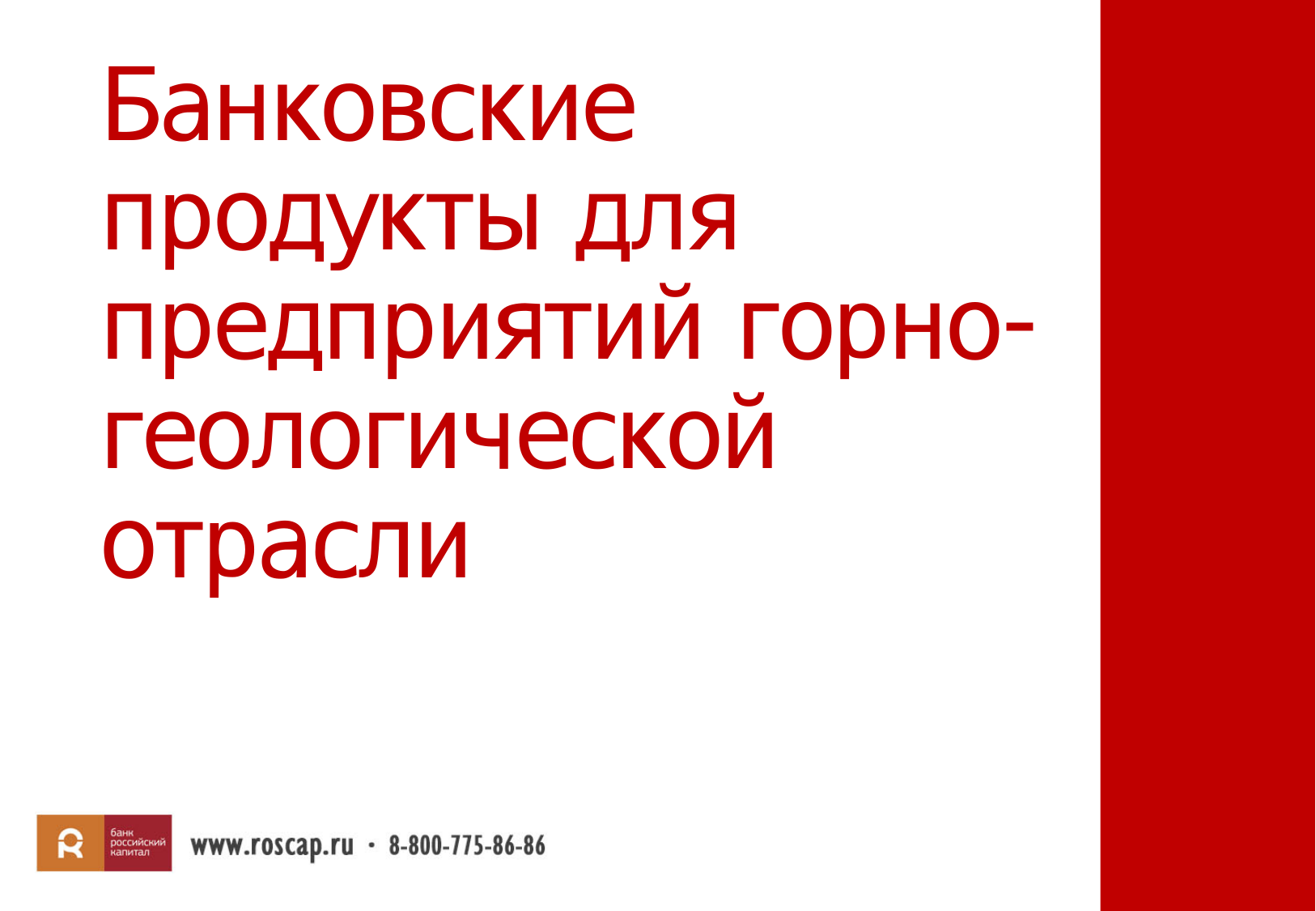

# Банковские продукты для предприятий горно-геологической отрасли
5